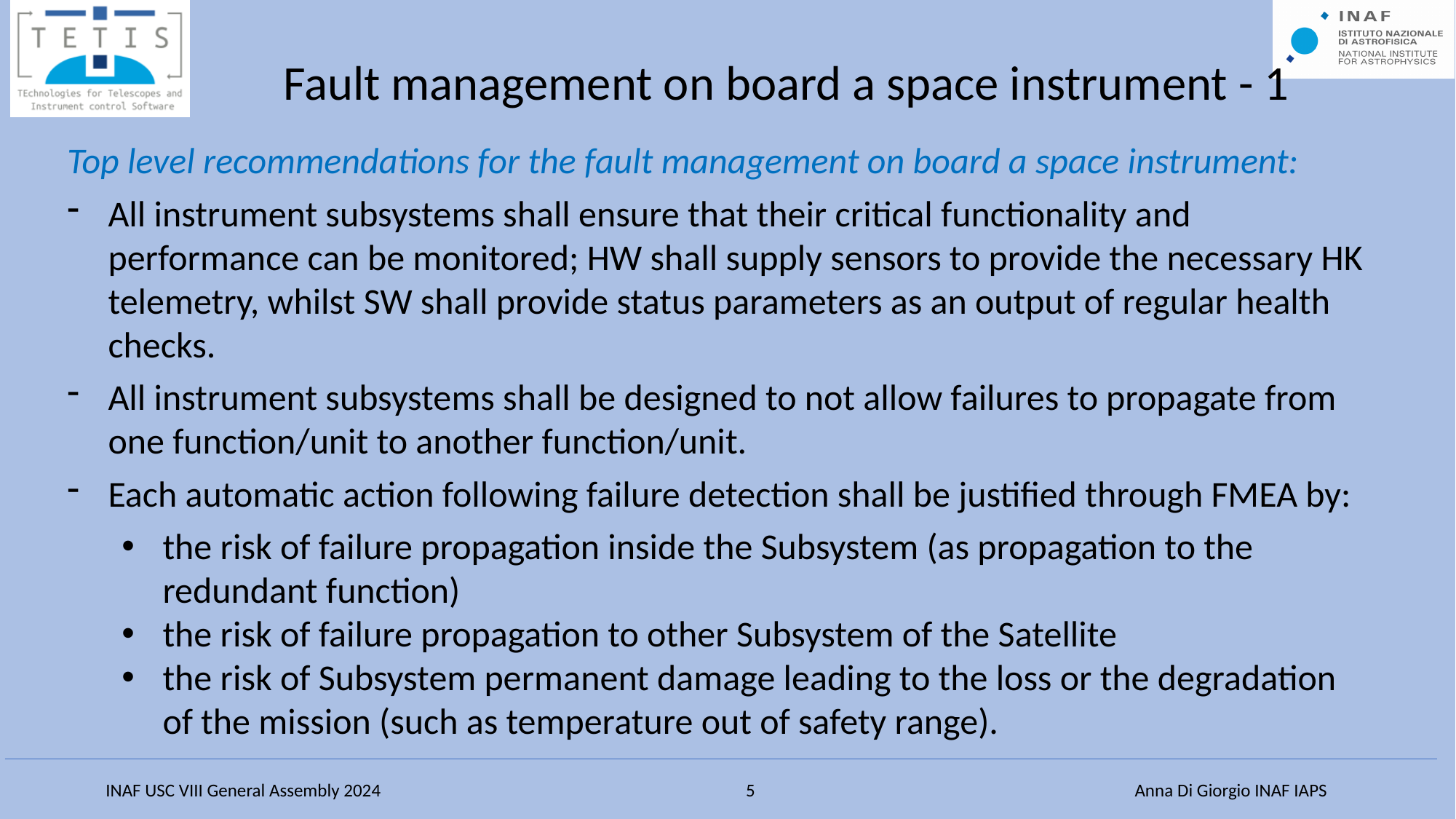

Fault management on board a space instrument - 1

Top level recommendations for the fault management on board a space instrument:
All instrument subsystems shall ensure that their critical functionality and performance can be monitored; HW shall supply sensors to provide the necessary HK telemetry, whilst SW shall provide status parameters as an output of regular health checks.
All instrument subsystems shall be designed to not allow failures to propagate from one function/unit to another function/unit.
Each automatic action following failure detection shall be justified through FMEA by:
the risk of failure propagation inside the Subsystem (as propagation to the redundant function)
the risk of failure propagation to other Subsystem of the Satellite
the risk of Subsystem permanent damage leading to the loss or the degradation of the mission (such as temperature out of safety range).